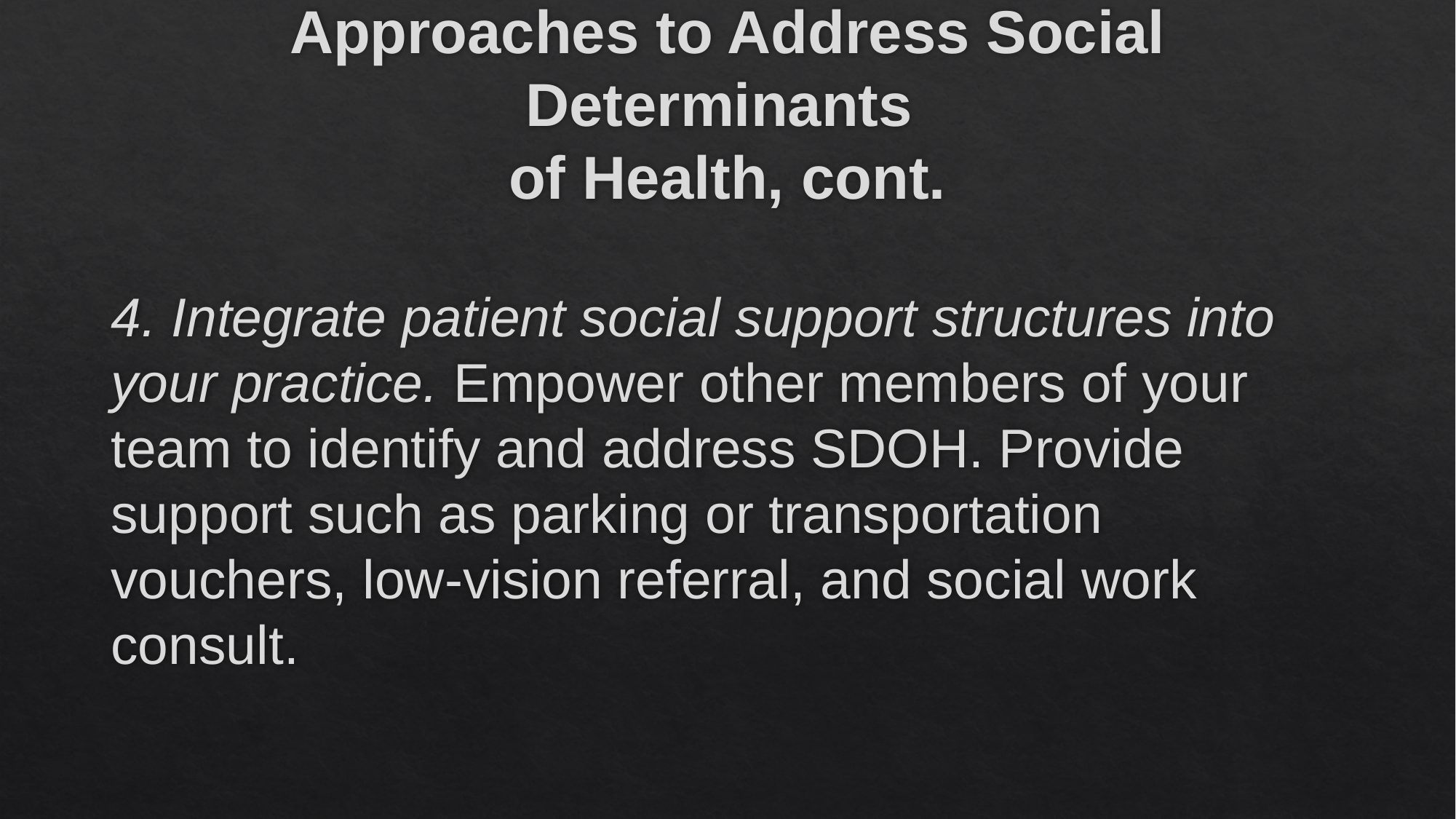

# Approaches to Address Social Determinants of Health, cont.

4. Integrate patient social support structures into your practice. Empower other members of your team to identify and address SDOH. Provide support such as parking or transportation vouchers, low-vision referral, and social work consult.